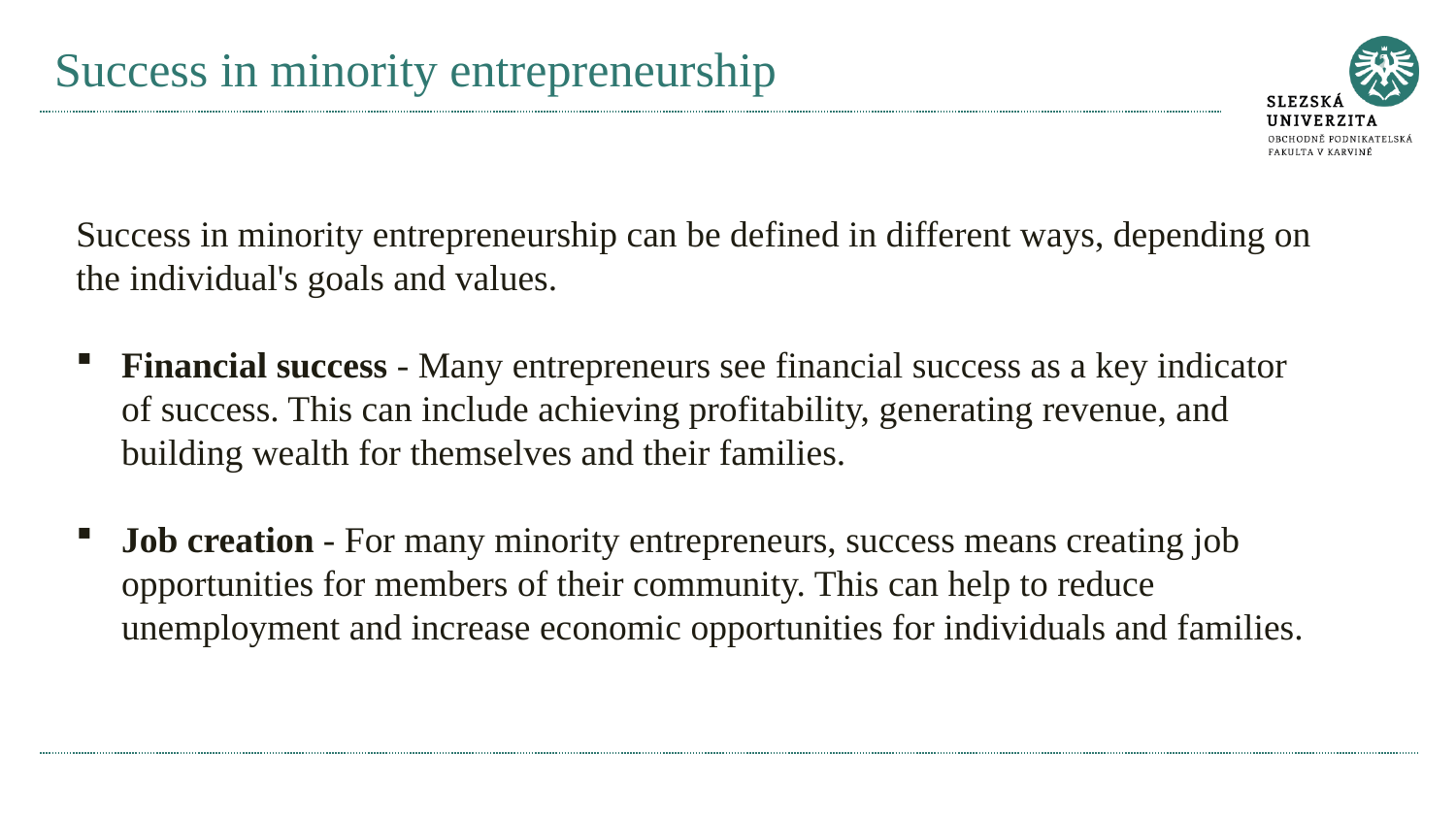

# Success in minority entrepreneurship
Success in minority entrepreneurship can be defined in different ways, depending on the individual's goals and values.

Financial success - Many entrepreneurs see financial success as a key indicator of success. This can include achieving profitability, generating revenue, and building wealth for themselves and their families.

Job creation - For many minority entrepreneurs, success means creating job opportunities for members of their community. This can help to reduce unemployment and increase economic opportunities for individuals and families.